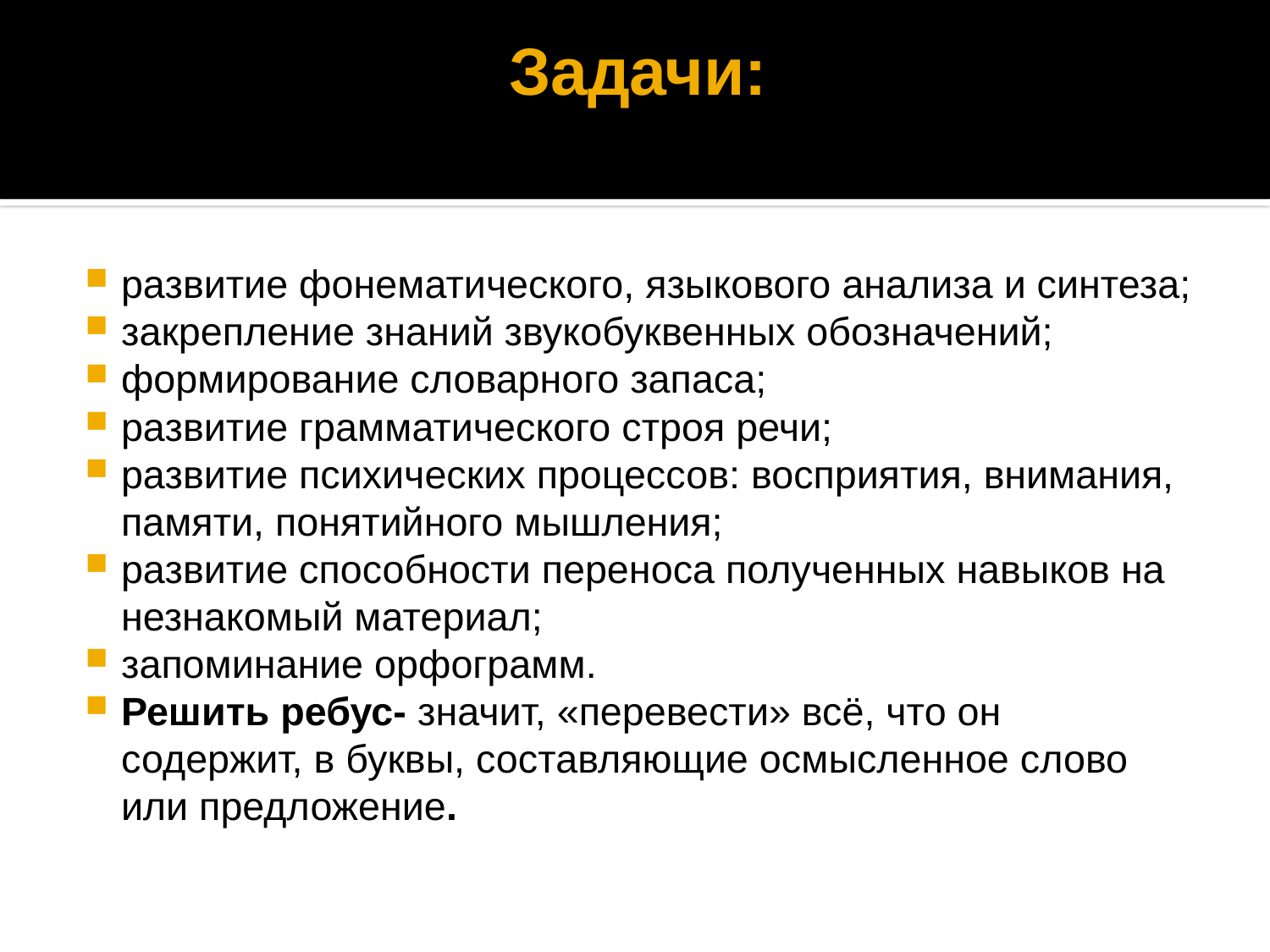

# Задачи:
развитие фонематического, языкового анализа и синтеза;
закрепление знаний звукобуквенных обозначений;
формирование словарного запаса;
развитие грамматического строя речи;
развитие психических процессов: восприятия, внимания, памяти, понятийного мышления;
развитие способности переноса полученных навыков на незнакомый материал;
запоминание орфограмм.
Решить ребус- значит, «перевести» всё, что он содержит, в буквы, составляющие осмысленное слово или предложение.